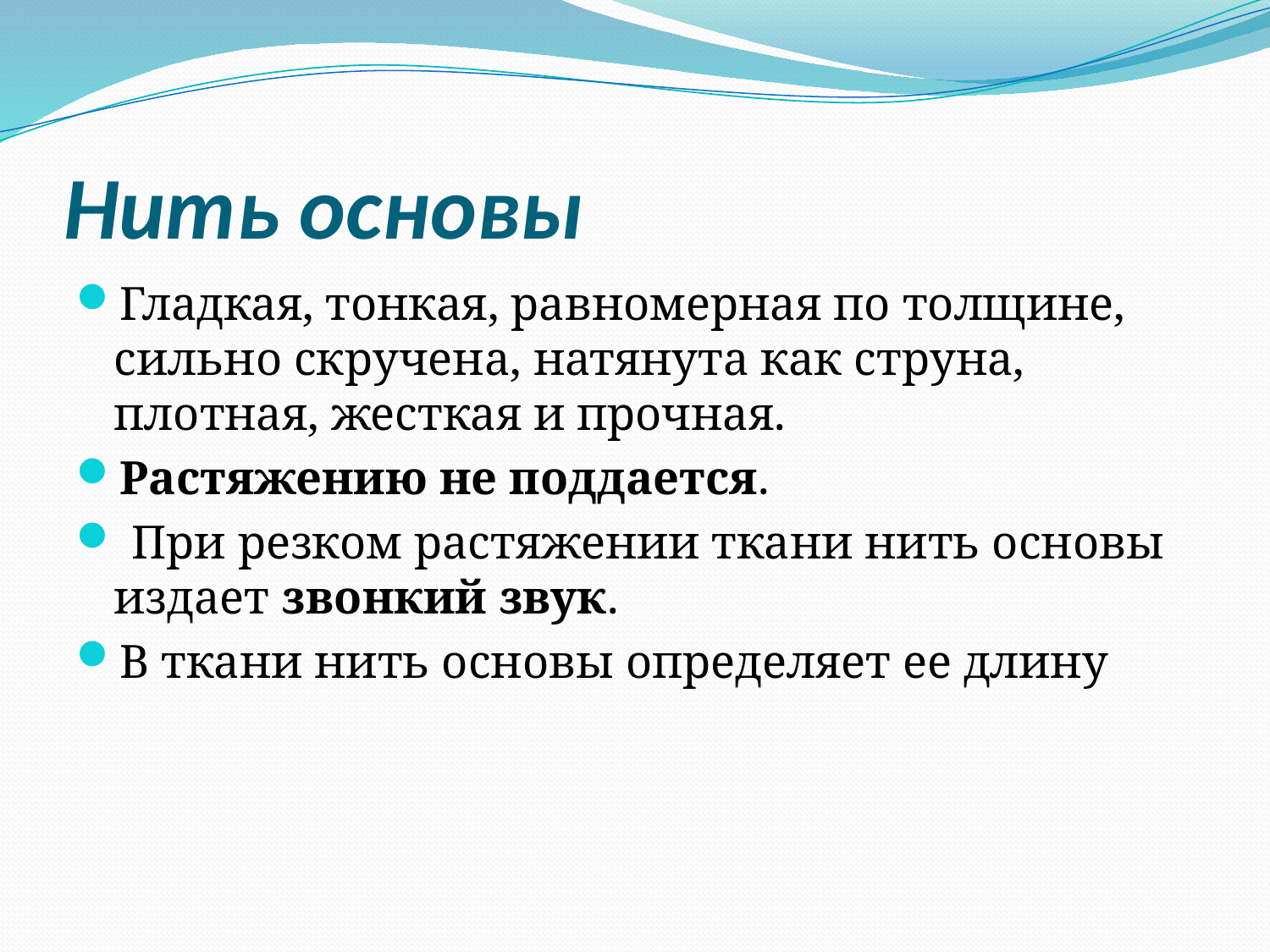

# Нить основы
Гладкая, тонкая, равномерная по толщине, сильно скручена, натянута как струна, плотная, жесткая и прочная.
Растяжению не поддается.
 При резком растяжении ткани нить основы издает звонкий звук.
В ткани нить основы определяет ее длину